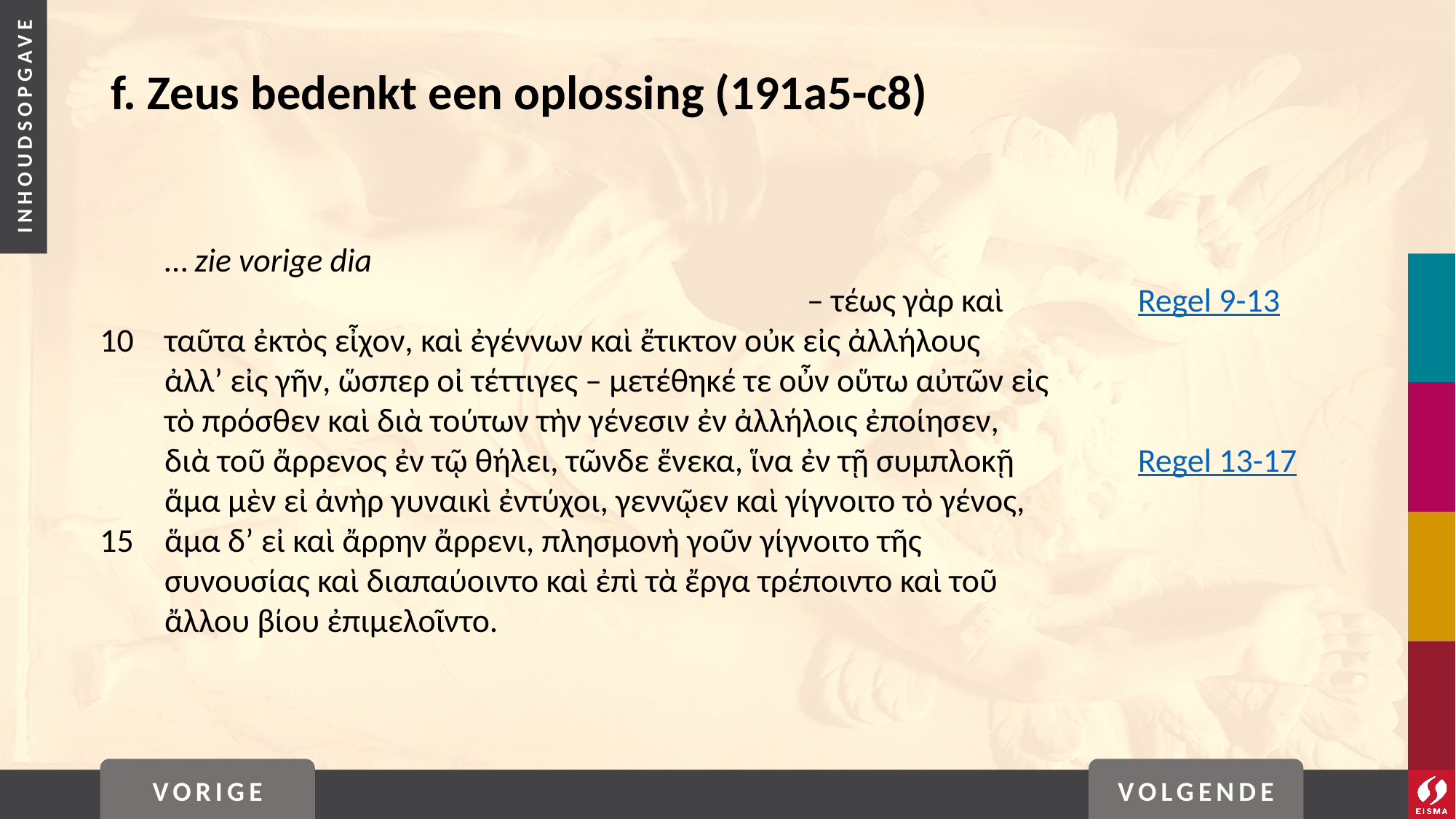

# f. Zeus bedenkt een oplossing (191a5-c8)
	… zie vorige dia
		– τέως γὰρ καὶ 	Regel 9-13
10	ταῦτα ἐκτὸς εἶχον, καὶ ἐγέννων καὶ ἔτικτον οὐκ εἰς ἀλλήλους
	ἀλλ’ εἰς γῆν, ὥσπερ οἰ τέττιγες – μετέθηκέ τε οὖν οὕτω αὐτῶν εἰς
	τὸ πρόσθεν καὶ διὰ τούτων τὴν γένεσιν ἐν ἀλλήλοις ἐποίησεν,
	διὰ τοῦ ἄρρενος ἐν τῷ θήλει, τῶνδε ἕνεκα, ἵνα ἐν τῇ συμπλοκῇ 	Regel 13-17
	ἅμα μὲν εἰ ἀνὴρ γυναικὶ ἐντύχοι, γεννῷεν καὶ γίγνοιτο τὸ γένος,
15	ἅμα δ’ εἰ καὶ ἄρρην ἄρρενι, πλησμονὴ γοῦν γίγνοιτο τῆς
	συνουσίας καὶ διαπαύοιντο καὶ ἐπὶ τὰ ἔργα τρέποιντο καὶ τοῦ
	ἄλλου βίου ἐπιμελοῖντο.
VORIGE
VOLGENDE